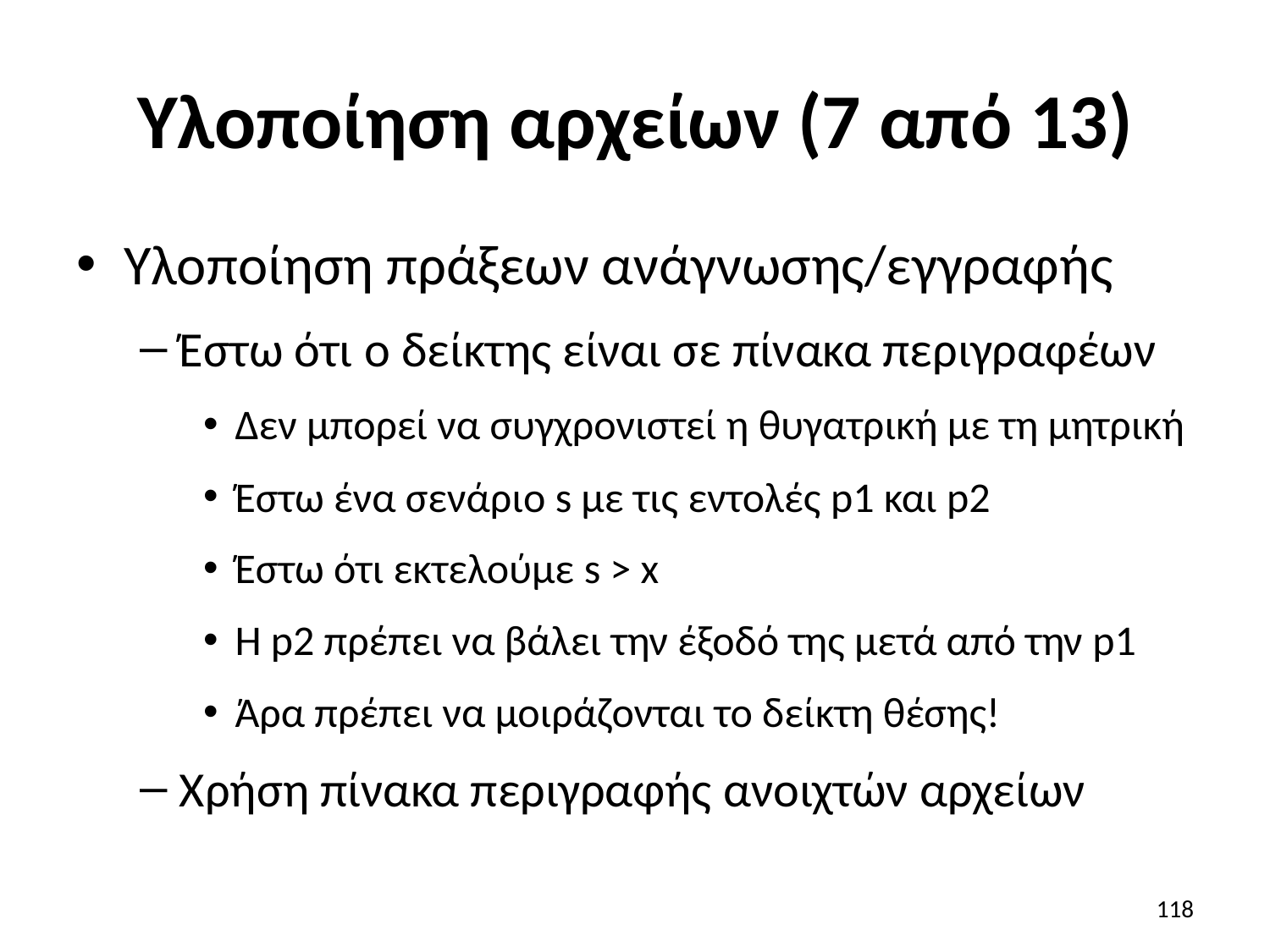

# Υλοποίηση αρχείων (7 από 13)
Υλοποίηση πράξεων ανάγνωσης/εγγραφής
Έστω ότι ο δείκτης είναι σε πίνακα περιγραφέων
Δεν μπορεί να συγχρονιστεί η θυγατρική με τη μητρική
Έστω ένα σενάριο s με τις εντολές p1 και p2
Έστω ότι εκτελούμε s > x
H p2 πρέπει να βάλει την έξοδό της μετά από την p1
Άρα πρέπει να μοιράζονται το δείκτη θέσης!
Χρήση πίνακα περιγραφής ανοιχτών αρχείων
118